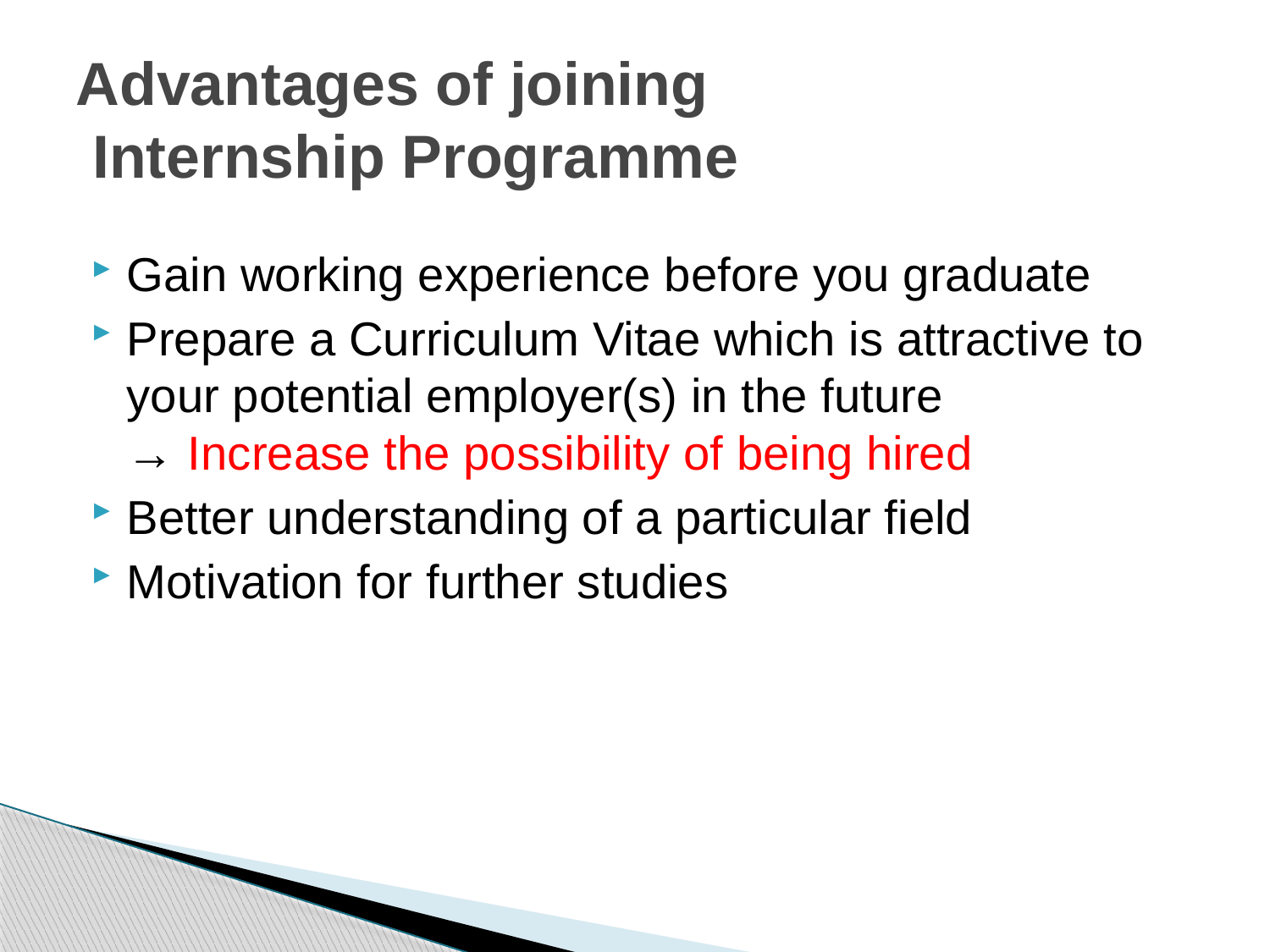

# Advantages of joining Internship Programme
Gain working experience before you graduate
Prepare a Curriculum Vitae which is attractive to your potential employer(s) in the future
→ Increase the possibility of being hired
Better understanding of a particular field
Motivation for further studies